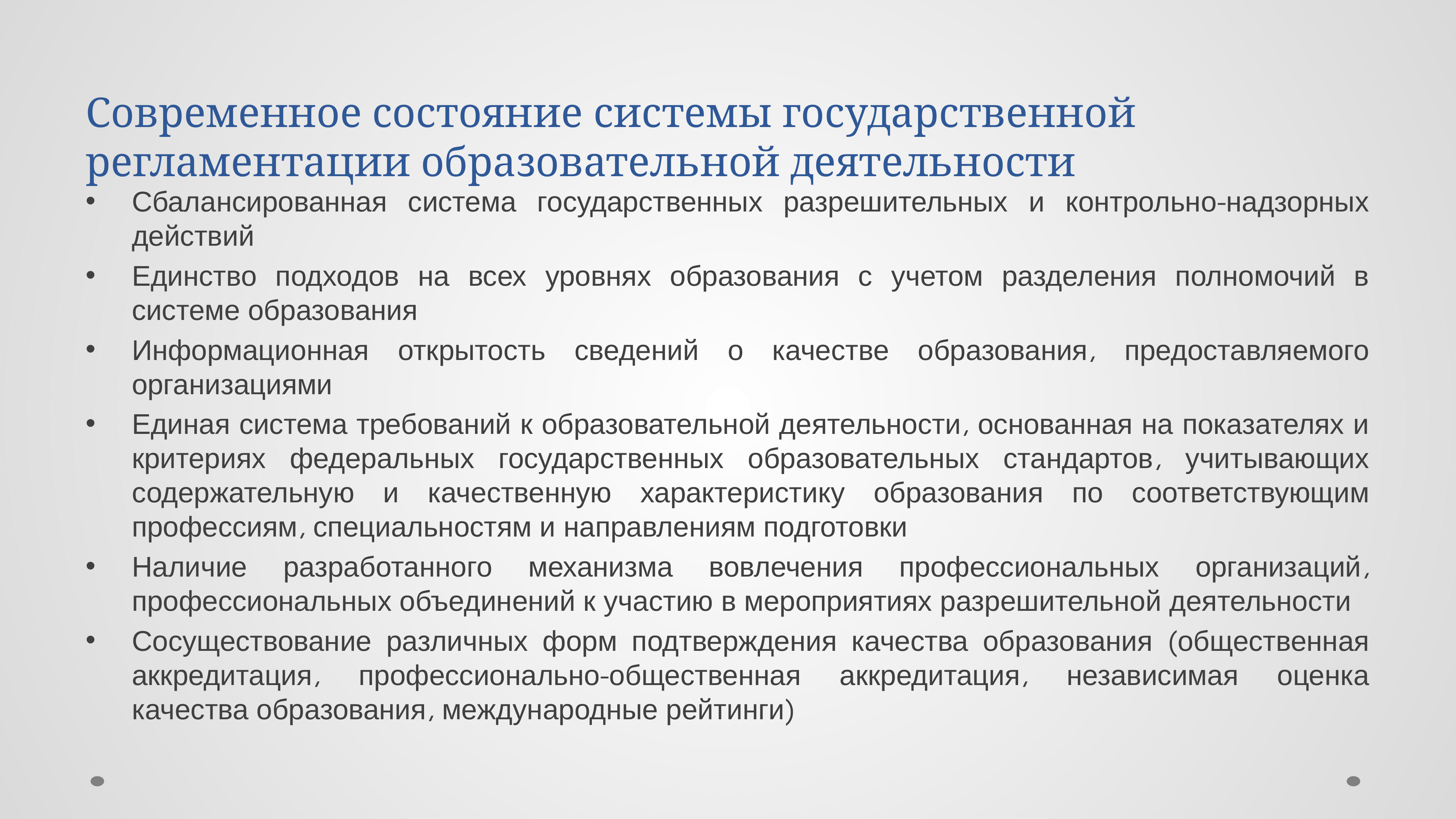

# Современное состояние системы государственной регламентации образовательной деятельности
Сбалансированная система государственных разрешительных и контрольно-надзорных действий
Единство подходов на всех уровнях образования с учетом разделения полномочий в системе образования
Информационная открытость сведений о качестве образования, предоставляемого организациями
Единая система требований к образовательной деятельности, основанная на показателях и критериях федеральных государственных образовательных стандартов, учитывающих содержательную и качественную характеристику образования по соответствующим профессиям, специальностям и направлениям подготовки
Наличие разработанного механизма вовлечения профессиональных организаций, профессиональных объединений к участию в мероприятиях разрешительной деятельности
Сосуществование различных форм подтверждения качества образования (общественная аккредитация, профессионально-общественная аккредитация, независимая оценка качества образования, международные рейтинги)